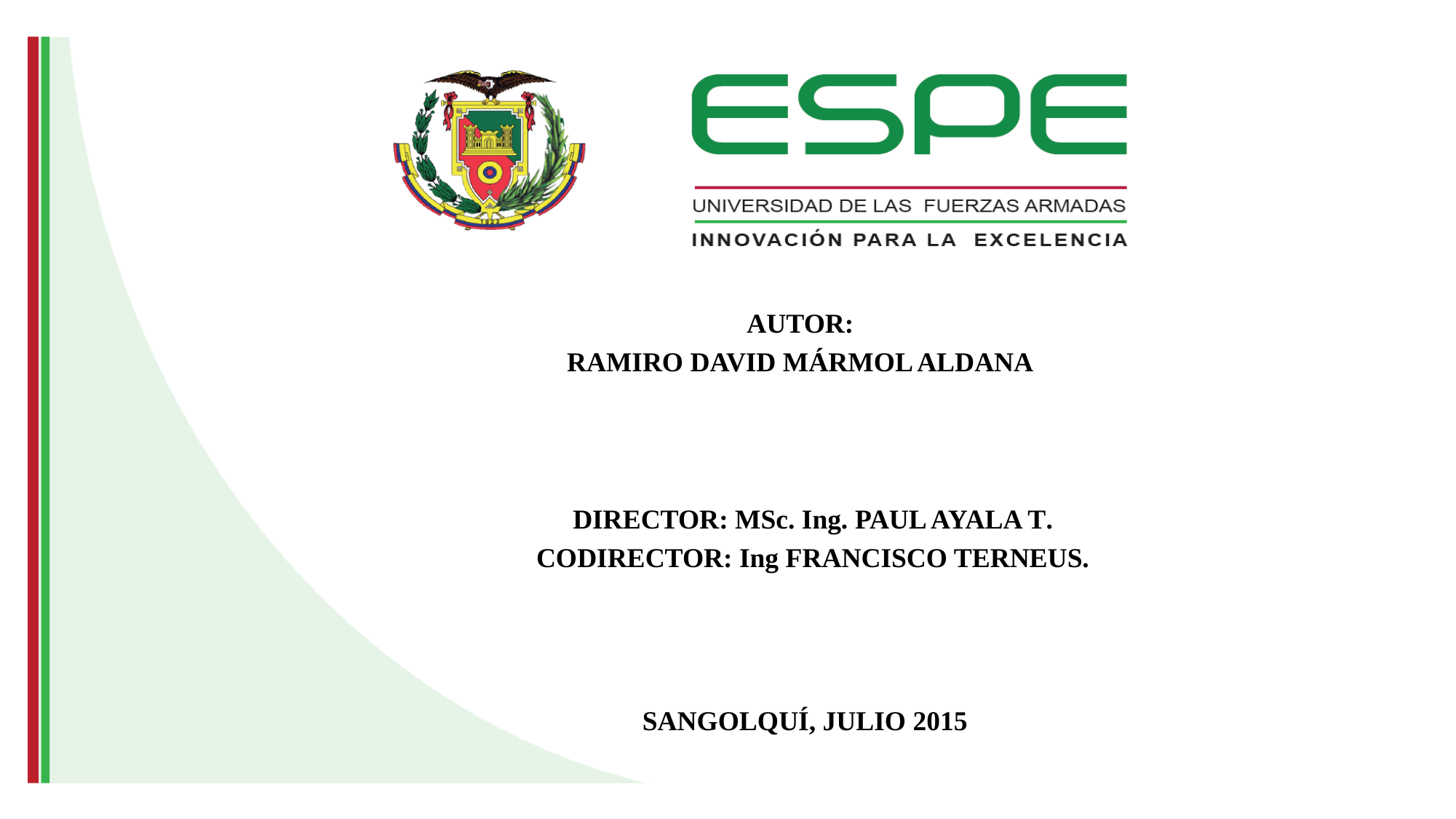

AUTOR:
RAMIRO DAVID MÁRMOL ALDANA
DIRECTOR: MSc. Ing. PAUL AYALA T.
CODIRECTOR: Ing FRANCISCO TERNEUS.
SANGOLQUÍ, JULIO 2015